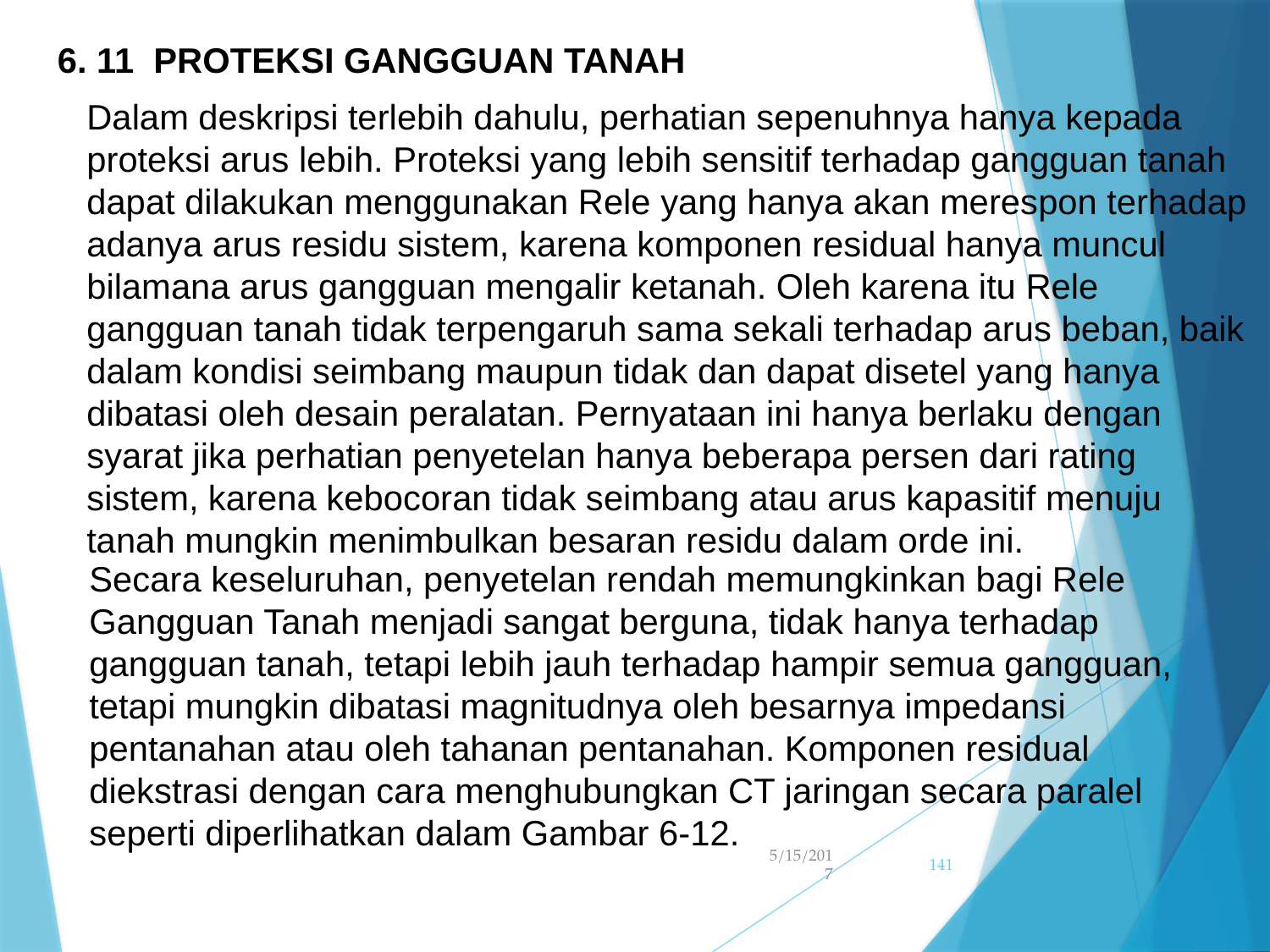

6. 11  PROTEKSI GANGGUAN TANAH
Dalam deskripsi terlebih dahulu, perhatian sepenuhnya hanya kepada proteksi arus lebih. Proteksi yang lebih sensitif terhadap gangguan tanah dapat dilakukan menggunakan Rele yang hanya akan merespon terhadap adanya arus residu sistem, karena komponen residual hanya muncul bilamana arus gangguan mengalir ketanah. Oleh karena itu Rele gangguan tanah tidak terpengaruh sama sekali terhadap arus beban, baik dalam kondisi seimbang maupun tidak dan dapat disetel yang hanya dibatasi oleh desain peralatan. Pernyataan ini hanya berlaku dengan syarat jika perhatian penyetelan hanya beberapa persen dari rating sistem, karena kebocoran tidak seimbang atau arus kapasitif menuju tanah mungkin menimbulkan besaran residu dalam orde ini.
Secara keseluruhan, penyetelan rendah memungkinkan bagi Rele Gangguan Tanah menjadi sangat berguna, tidak hanya terhadap gangguan tanah, tetapi lebih jauh terhadap hampir semua gangguan, tetapi mungkin dibatasi magnitudnya oleh besarnya impedansi pentanahan atau oleh tahanan pentanahan. Komponen residual diekstrasi dengan cara menghubungkan CT jaringan secara paralel seperti diperlihatkan dalam Gambar 6-12.
5/15/2017
141